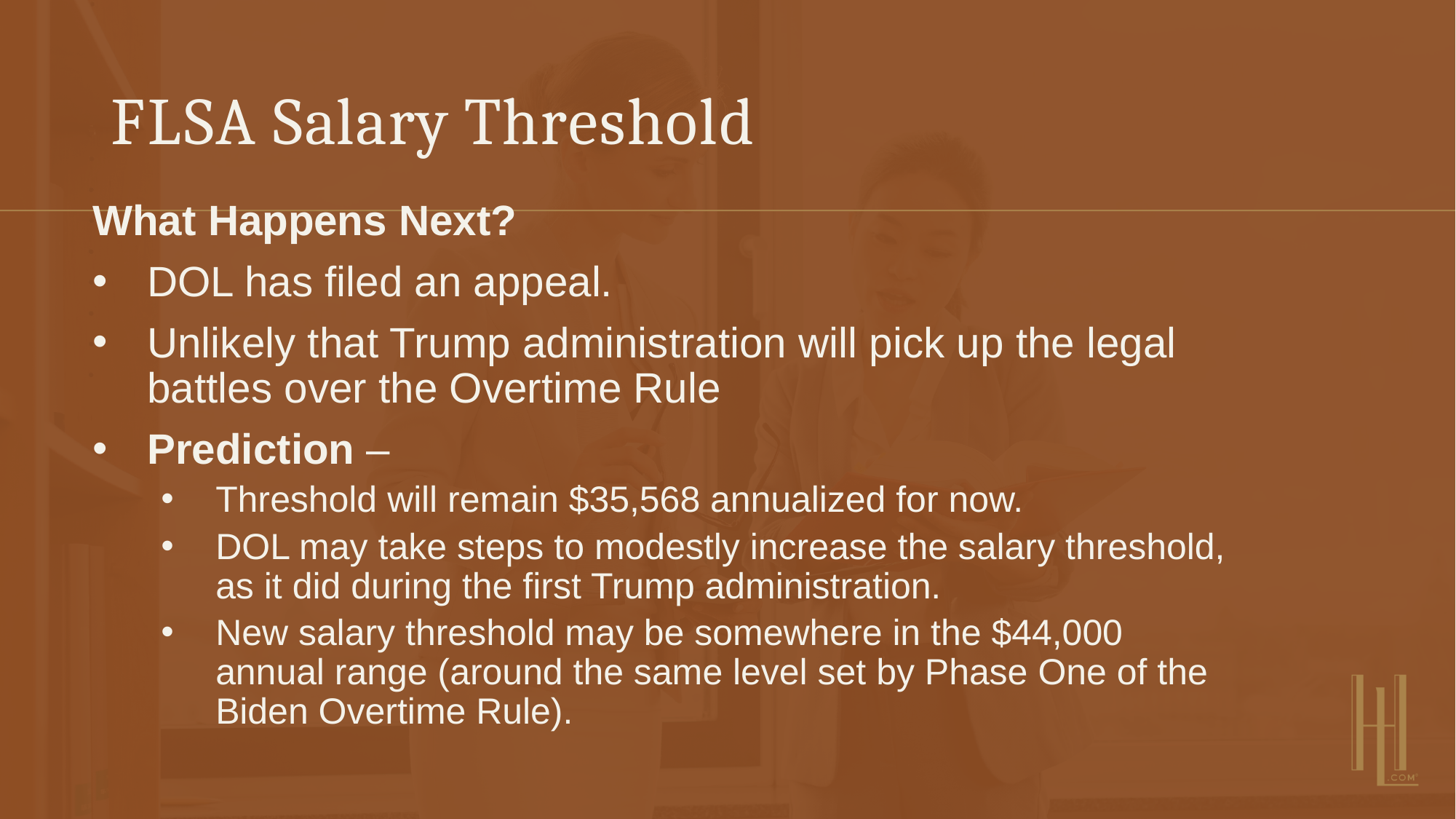

# FLSA Salary Threshold
What Happens Next?
DOL has filed an appeal.
Unlikely that Trump administration will pick up the legal battles over the Overtime Rule
Prediction –
Threshold will remain $35,568 annualized for now.
DOL may take steps to modestly increase the salary threshold, as it did during the first Trump administration.
New salary threshold may be somewhere in the $44,000 annual range (around the same level set by Phase One of the Biden Overtime Rule).